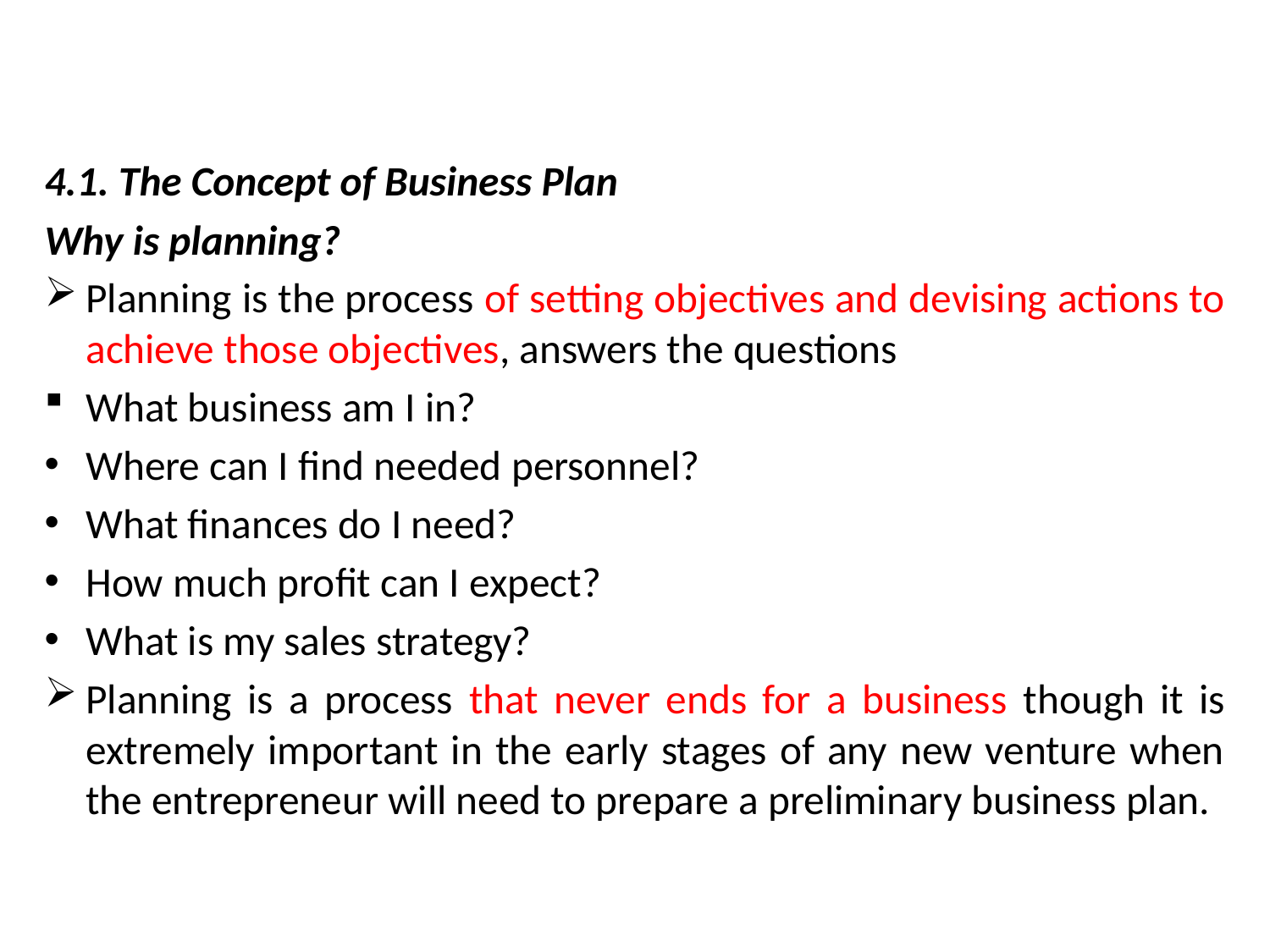

#
4.1. The Concept of Business Plan
Why is planning?
Planning is the process of setting objectives and devising actions to achieve those objectives, answers the questions
What business am I in?
Where can I find needed personnel?
What finances do I need?
How much profit can I expect?
What is my sales strategy?
Planning is a process that never ends for a business though it is extremely important in the early stages of any new venture when the entrepreneur will need to prepare a preliminary business plan.